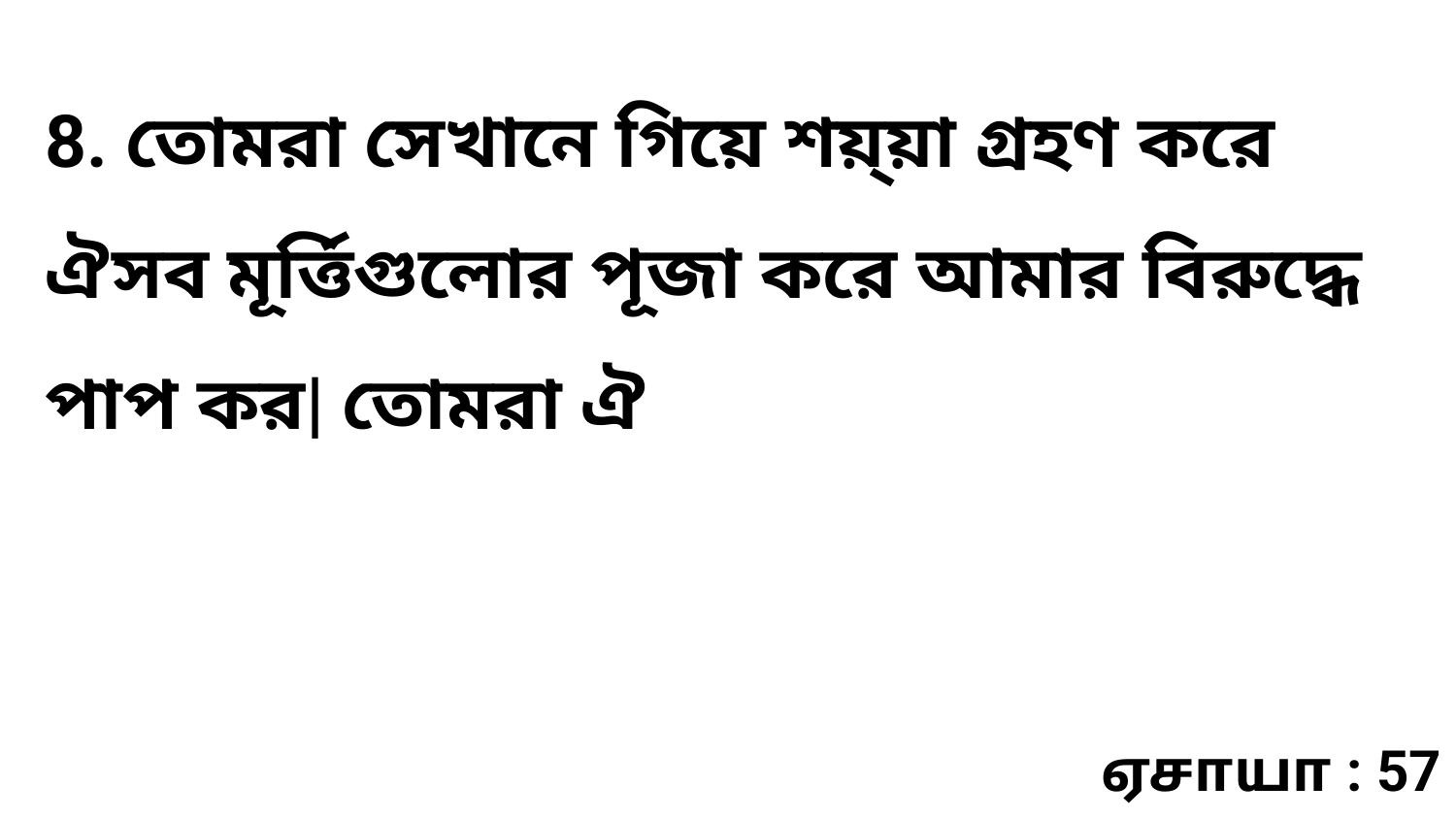

8. তোমরা সেখানে গিয়ে শয়্য়া গ্রহণ করে ঐসব মূর্ত্তিগুলোর পূজা করে আমার বিরুদ্ধে পাপ কর| তোমরা ঐ
ஏசாயா : 57